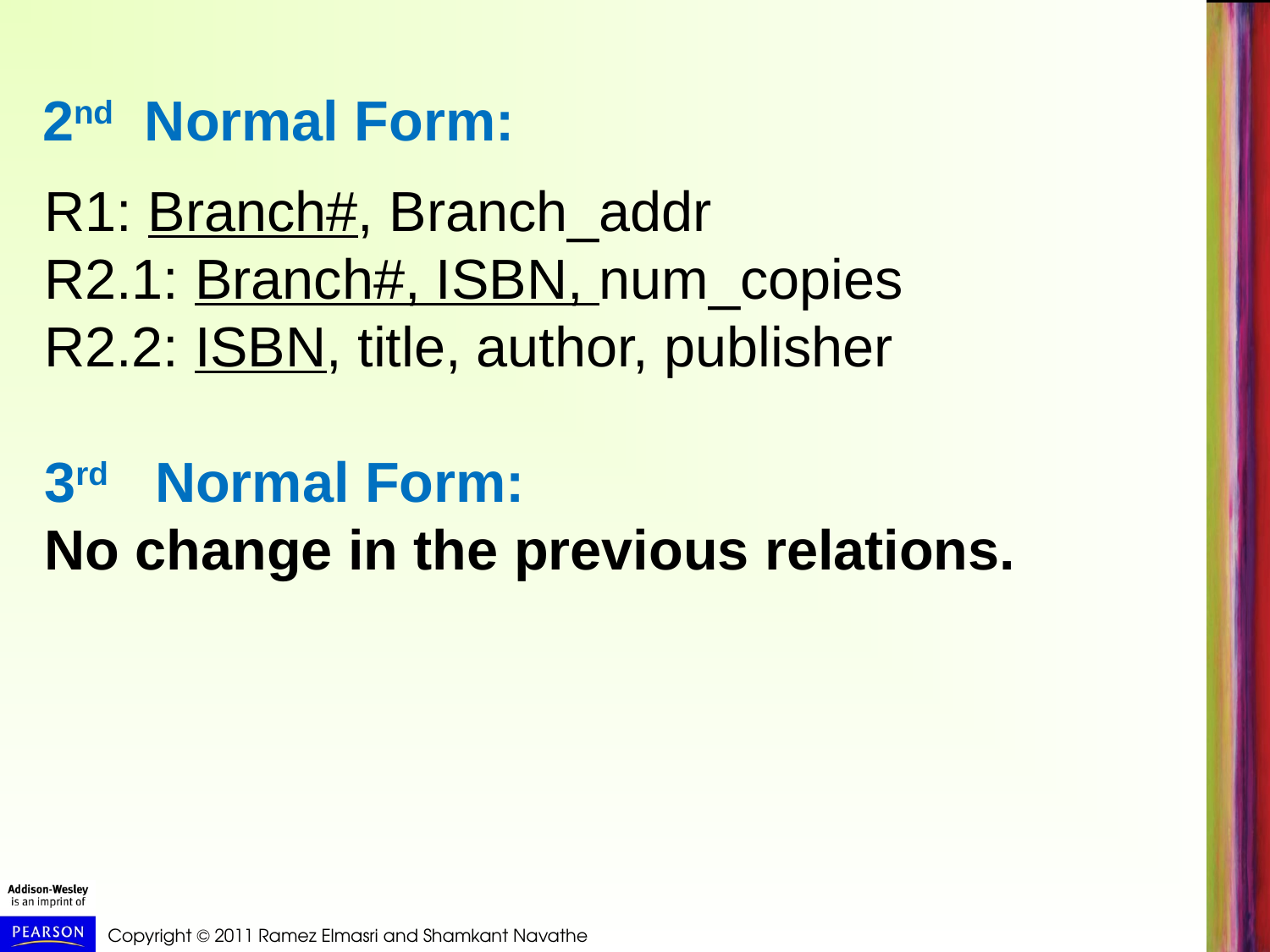

2nd  Normal Form:

R1: Branch#, Branch_addr
R2.1: Branch#, ISBN, num_copies
R2.2: ISBN, title, author, publisher

3rd   Normal Form:
No change in the previous relations.